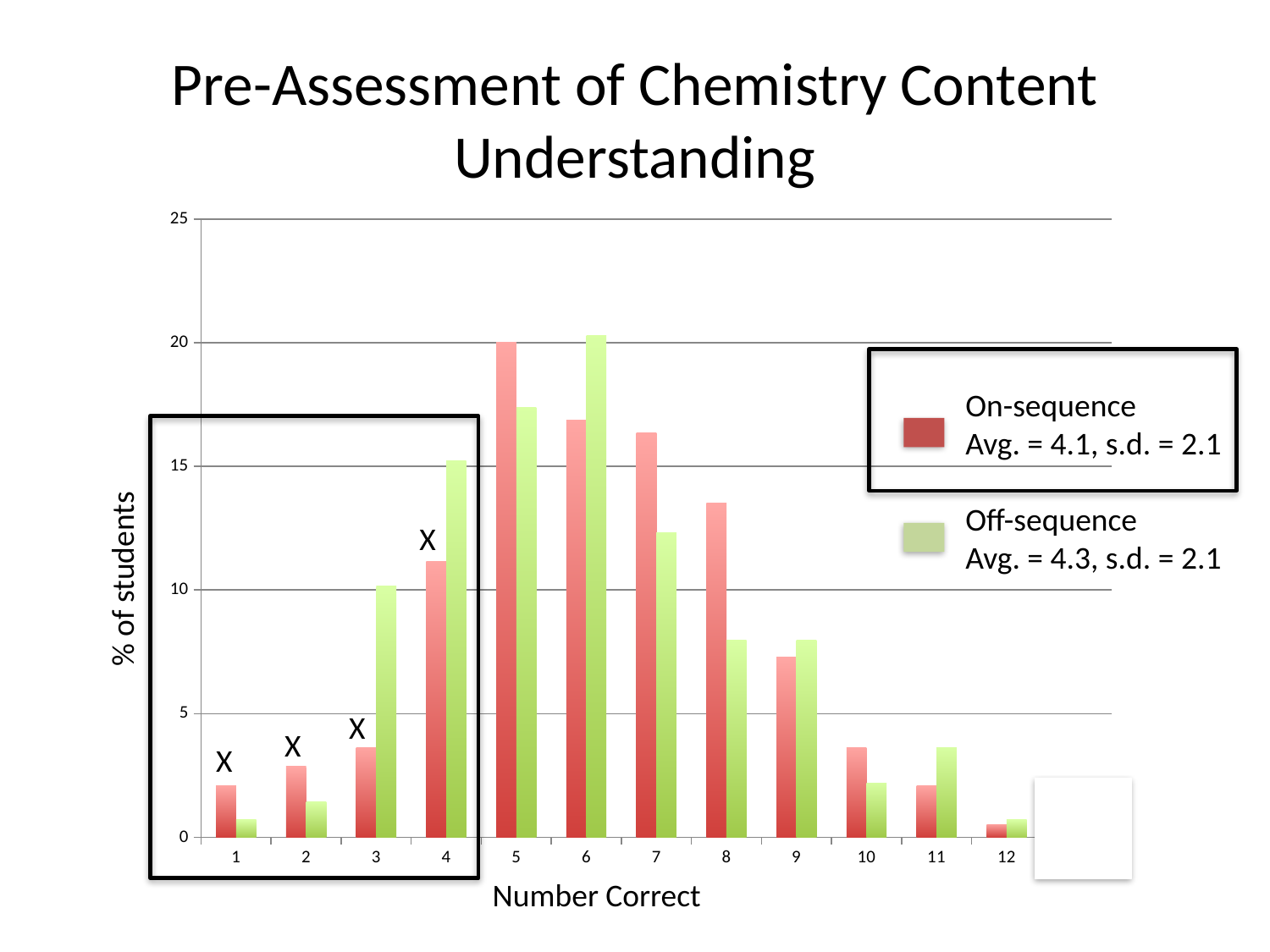

# Pre-Assessment of Chemistry Content Understanding

### Chart

| Category |  |  |
|---|---|---|
On-sequence
Avg. = 4.1, s.d. = 2.1

Off-sequence
Avg. = 4.3, s.d. = 2.1

X

% of students
X
X
X

Number Correct